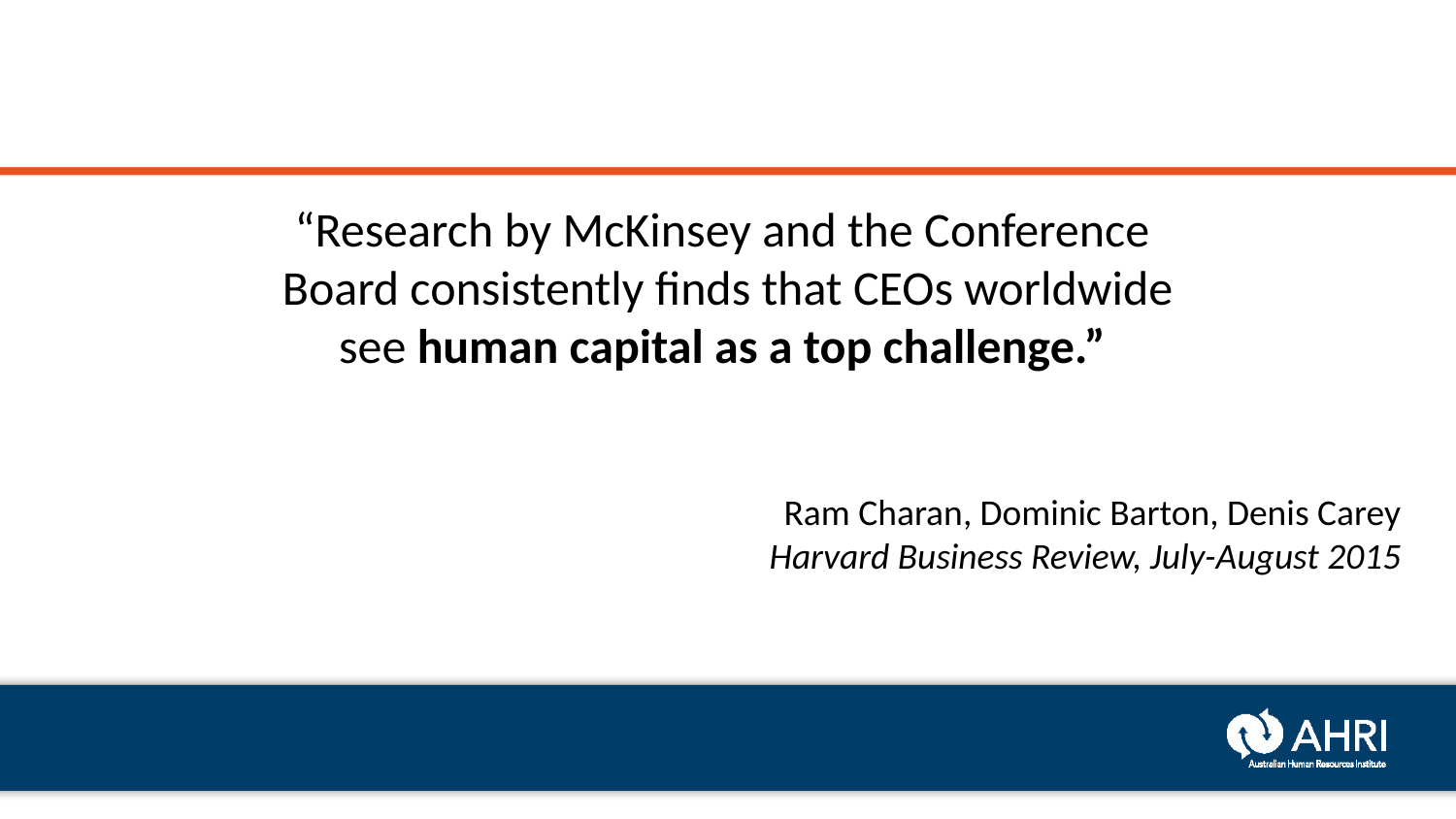

“Research by McKinsey and the Conference
 Board consistently finds that CEOs worldwide
see human capital as a top challenge.”

Ram Charan, Dominic Barton, Denis Carey
Harvard Business Review, July-August 2015